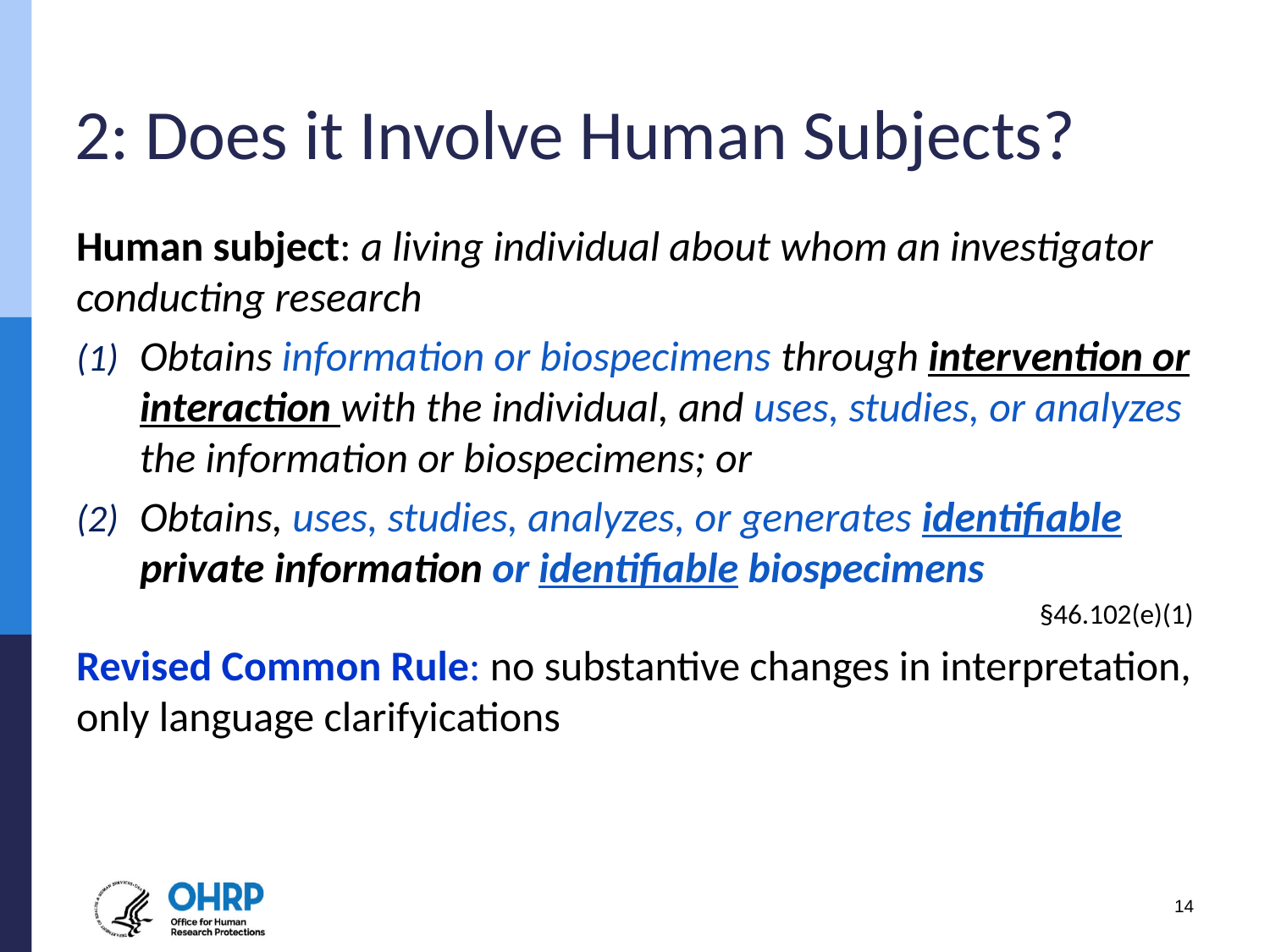

# 2: Does it Involve Human Subjects?
Human subject: a living individual about whom an investigator conducting research
Obtains information or biospecimens through intervention or interaction with the individual, and uses, studies, or analyzes the information or biospecimens; or
Obtains, uses, studies, analyzes, or generates identifiable private information or identifiable biospecimens
§46.102(e)(1)
Revised Common Rule: no substantive changes in interpretation, only language clarifyications
14